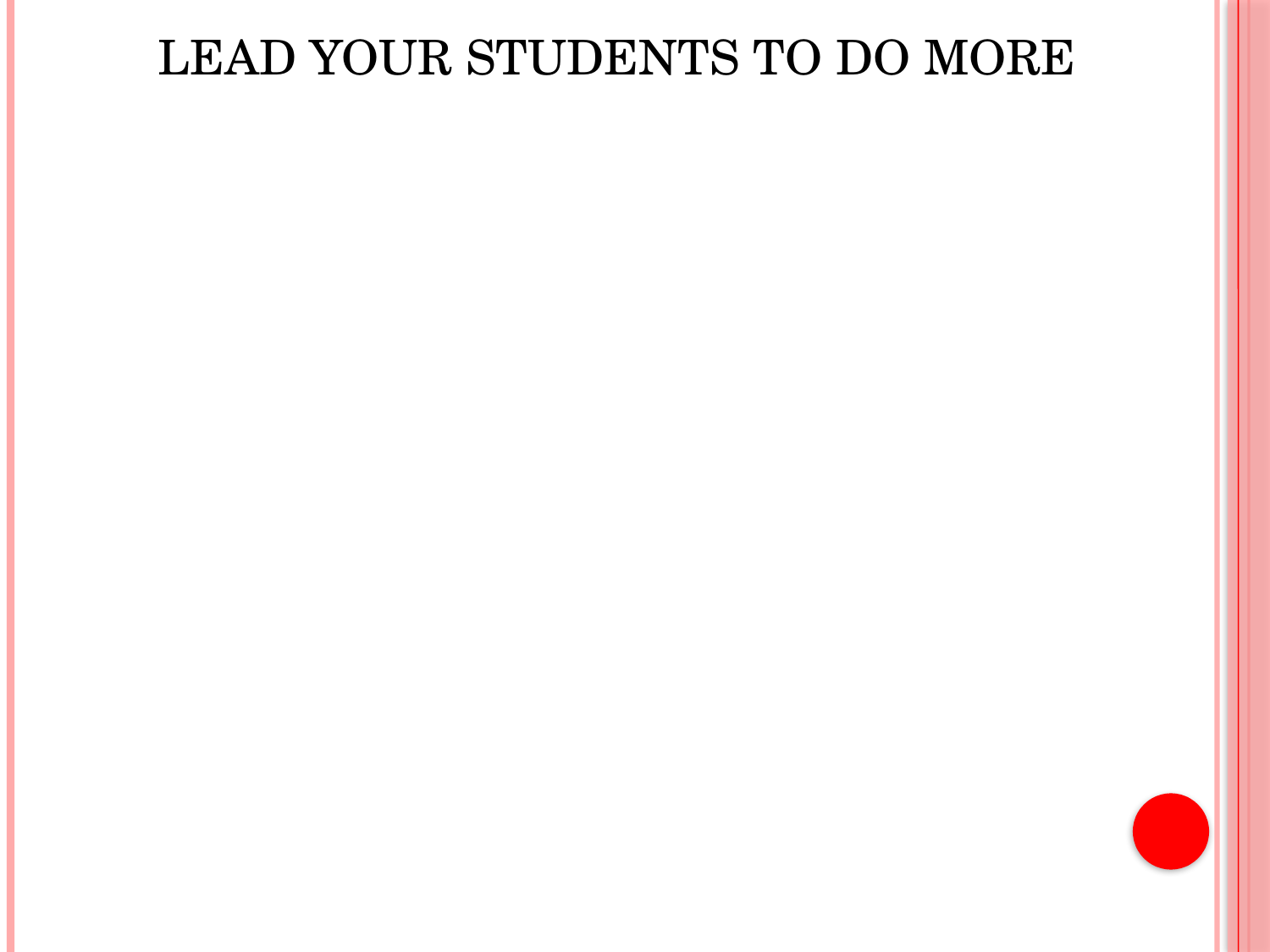

# Lead Your Students to Do More